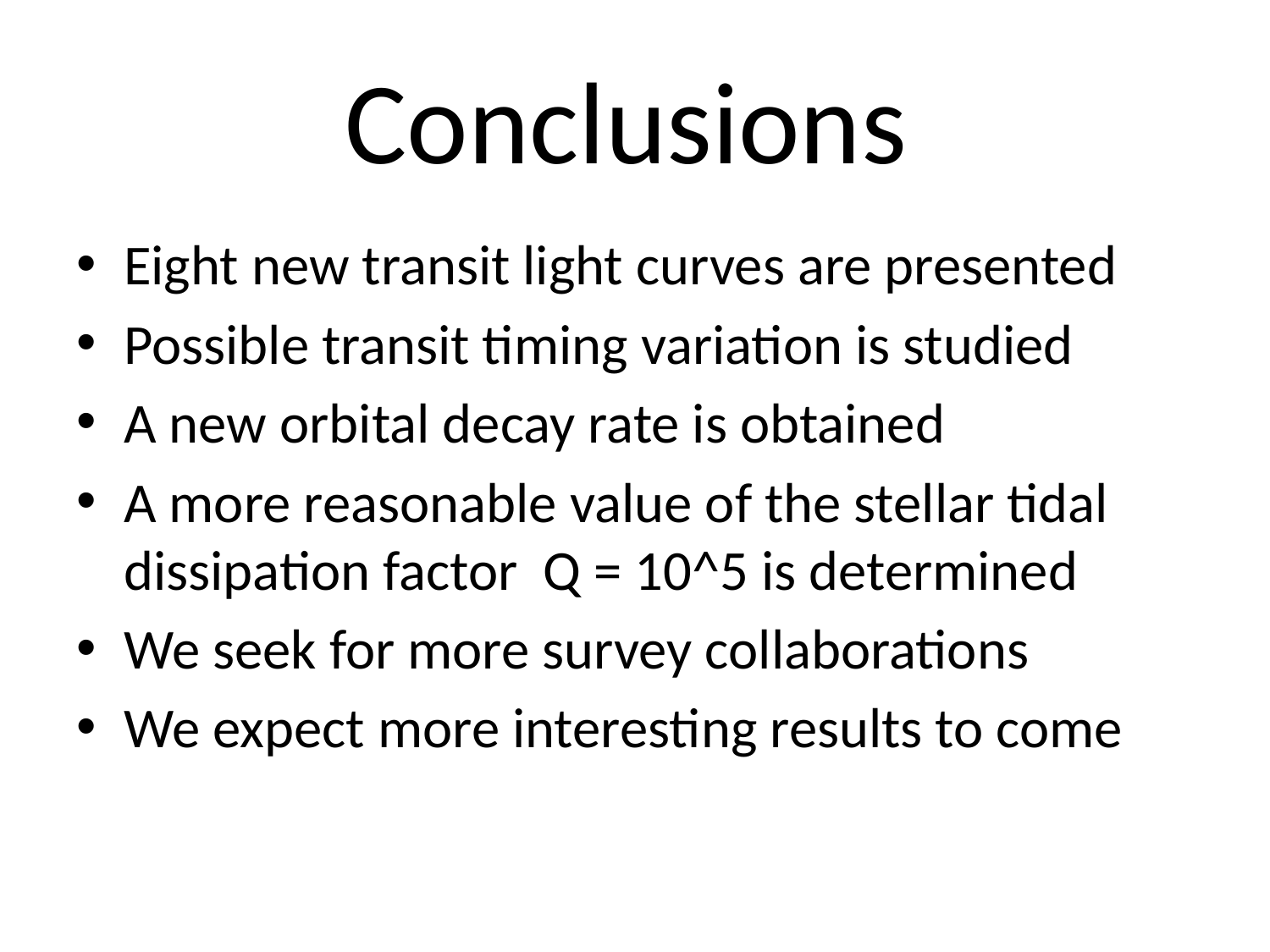

# Conclusions
Eight new transit light curves are presented
Possible transit timing variation is studied
A new orbital decay rate is obtained
A more reasonable value of the stellar tidal dissipation factor  Q = 10^5 is determined
We seek for more survey collaborations
We expect more interesting results to come